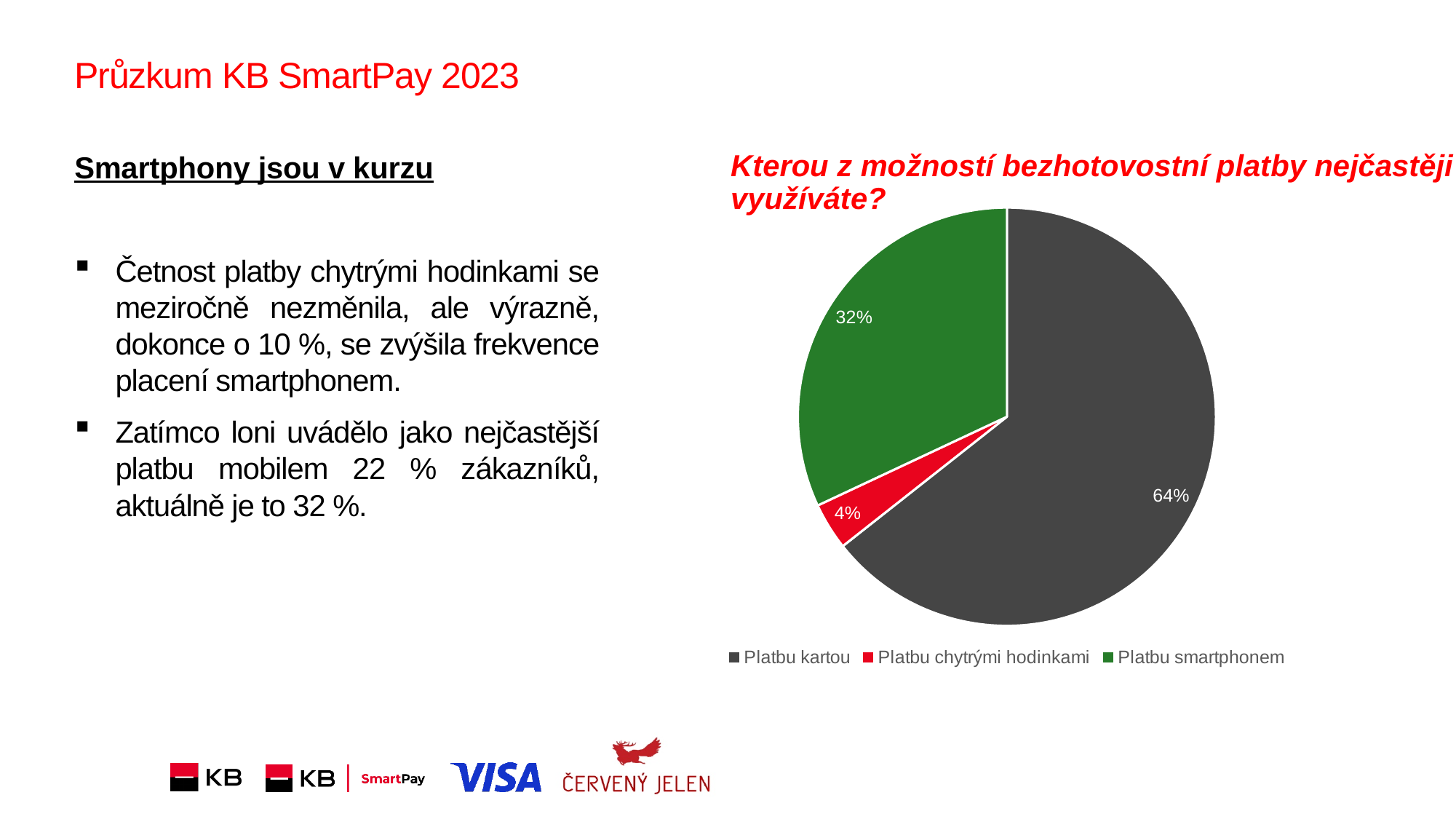

# Průzkum KB SmartPay 2023
Kterou z možností bezhotovostní platby nejčastěji využíváte?
Smartphony jsou v kurzu

Četnost platby chytrými hodinkami se meziročně nezměnila, ale výrazně, dokonce o 10 %, se zvýšila frekvence placení smartphonem.
Zatímco loni uvádělo jako nejčastější platbu mobilem 22 % zákazníků, aktuálně je to 32 %.

### Chart

| Category | Sales |
|---|---|
| Platbu kartou | 64.372469635628 |
| Platbu chytrými hodinkami | 3.6437246963563 |
| Platbu smartphonem | 31.983805668016 |